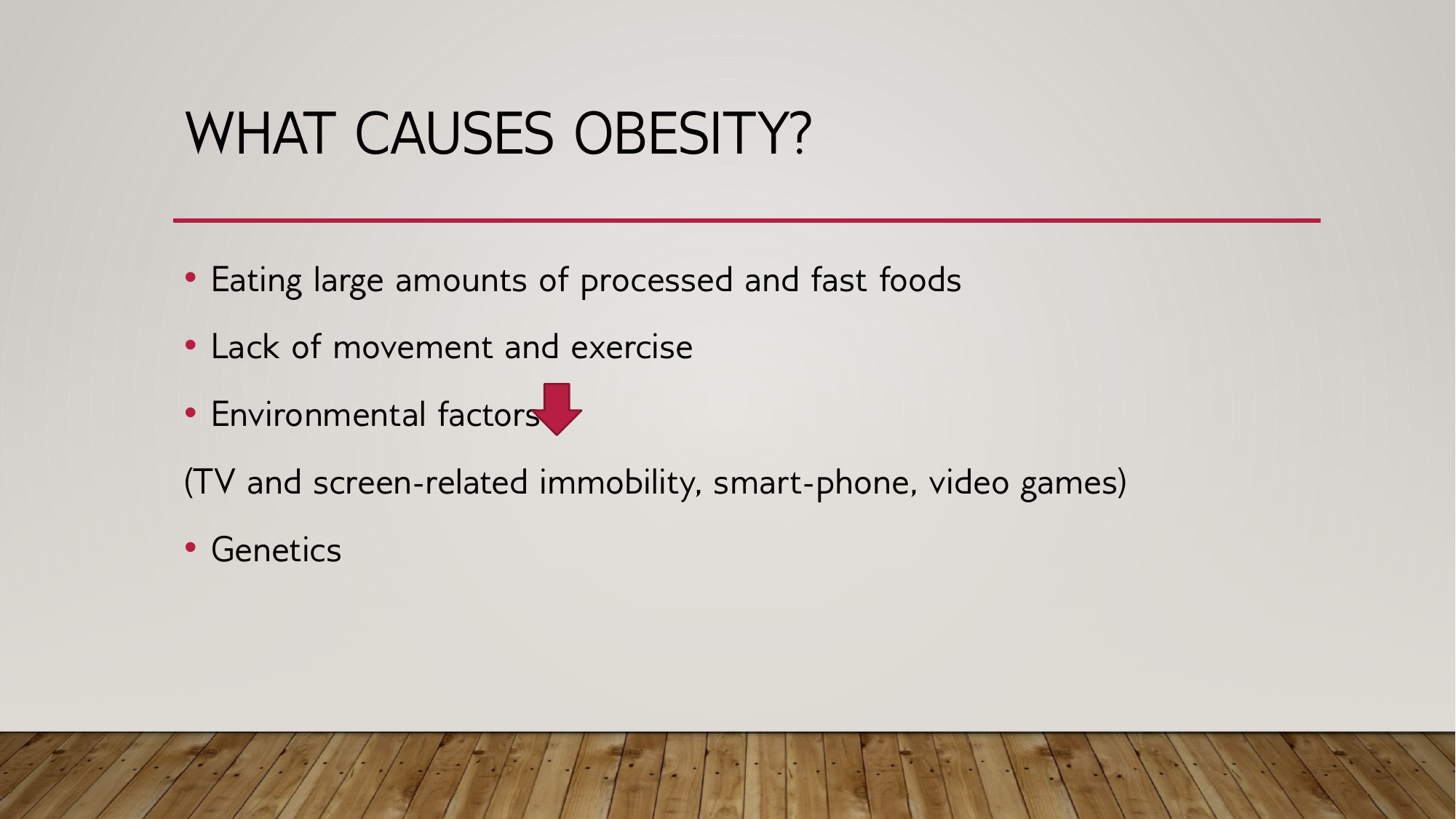

# What causes obesity?
Eating large amounts of processed and fast foods
Lack of movement and exercise
Environmental factors
(TV and screen-related immobility, smart-phone, video games)
Genetics